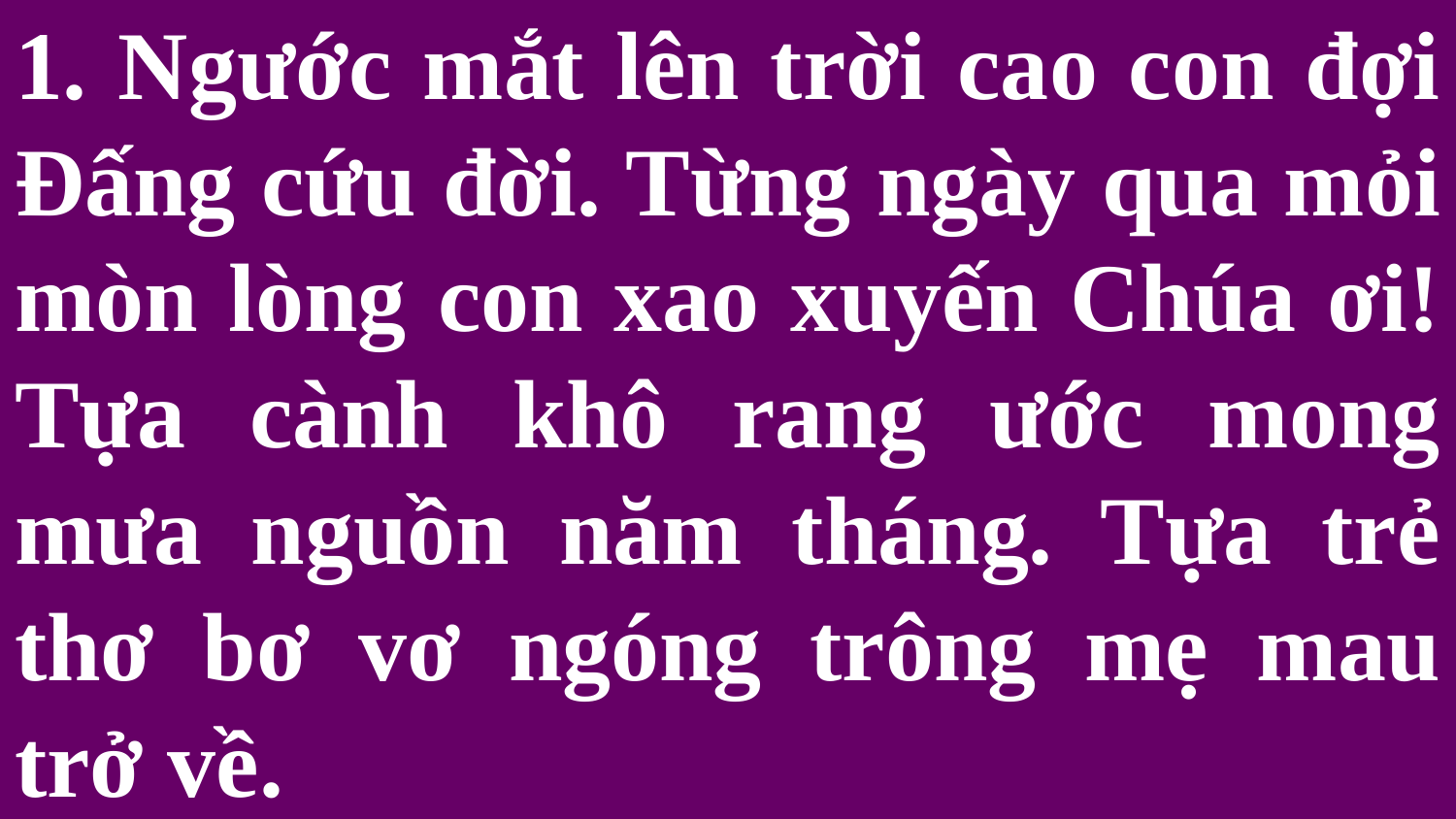

# 1. Ngước mắt lên trời cao con đợi Đấng cứu đời. Từng ngày qua mỏi mòn lòng con xao xuyến Chúa ơi! Tựa cành khô rang ước mong mưa nguồn năm tháng. Tựa trẻ thơ bơ vơ ngóng trông mẹ mau trở về.